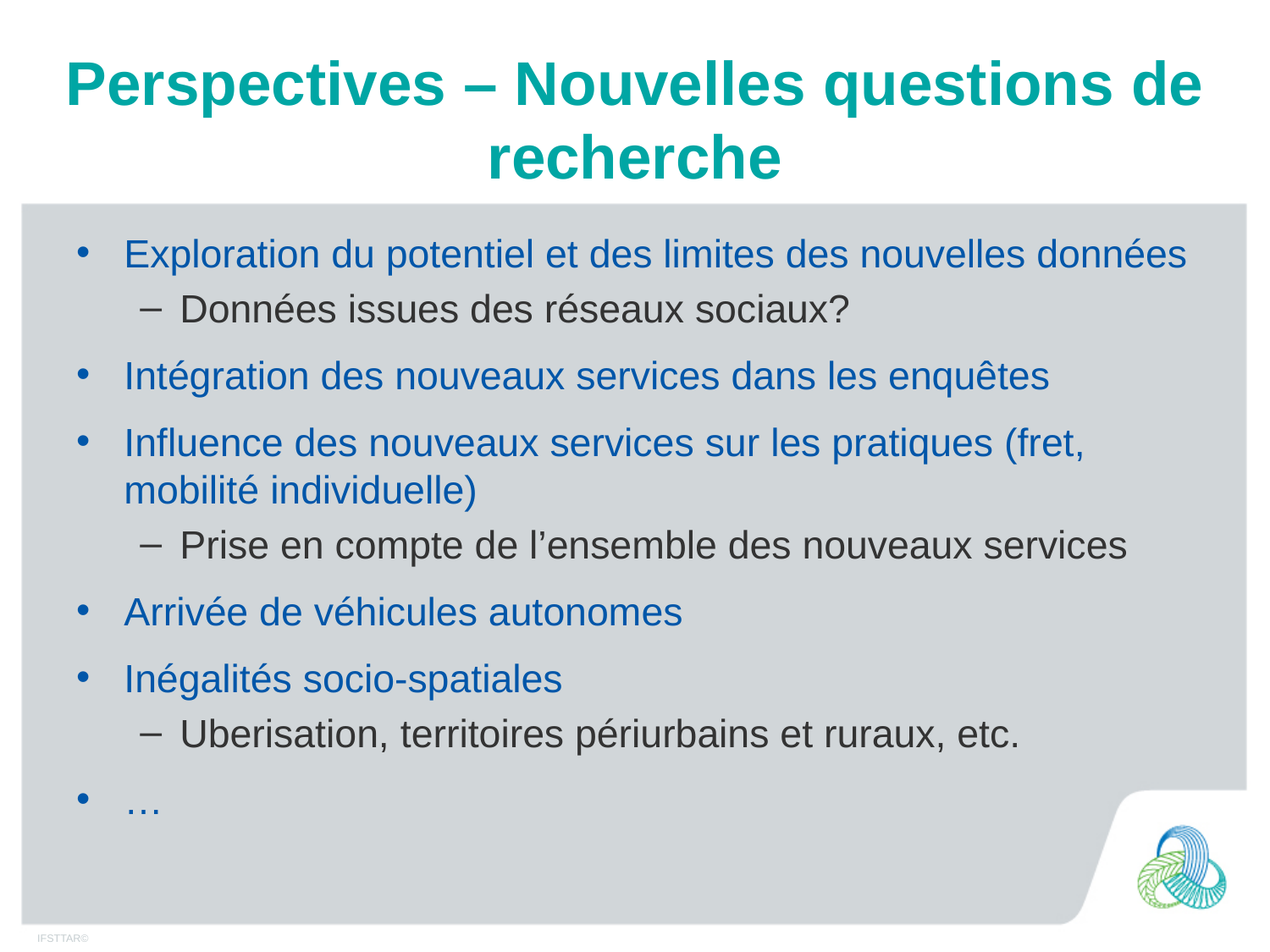

# Perspectives – Nouvelles questions de recherche
Exploration du potentiel et des limites des nouvelles données
Données issues des réseaux sociaux?
Intégration des nouveaux services dans les enquêtes
Influence des nouveaux services sur les pratiques (fret, mobilité individuelle)
Prise en compte de l’ensemble des nouveaux services
Arrivée de véhicules autonomes
Inégalités socio-spatiales
Uberisation, territoires périurbains et ruraux, etc.
…